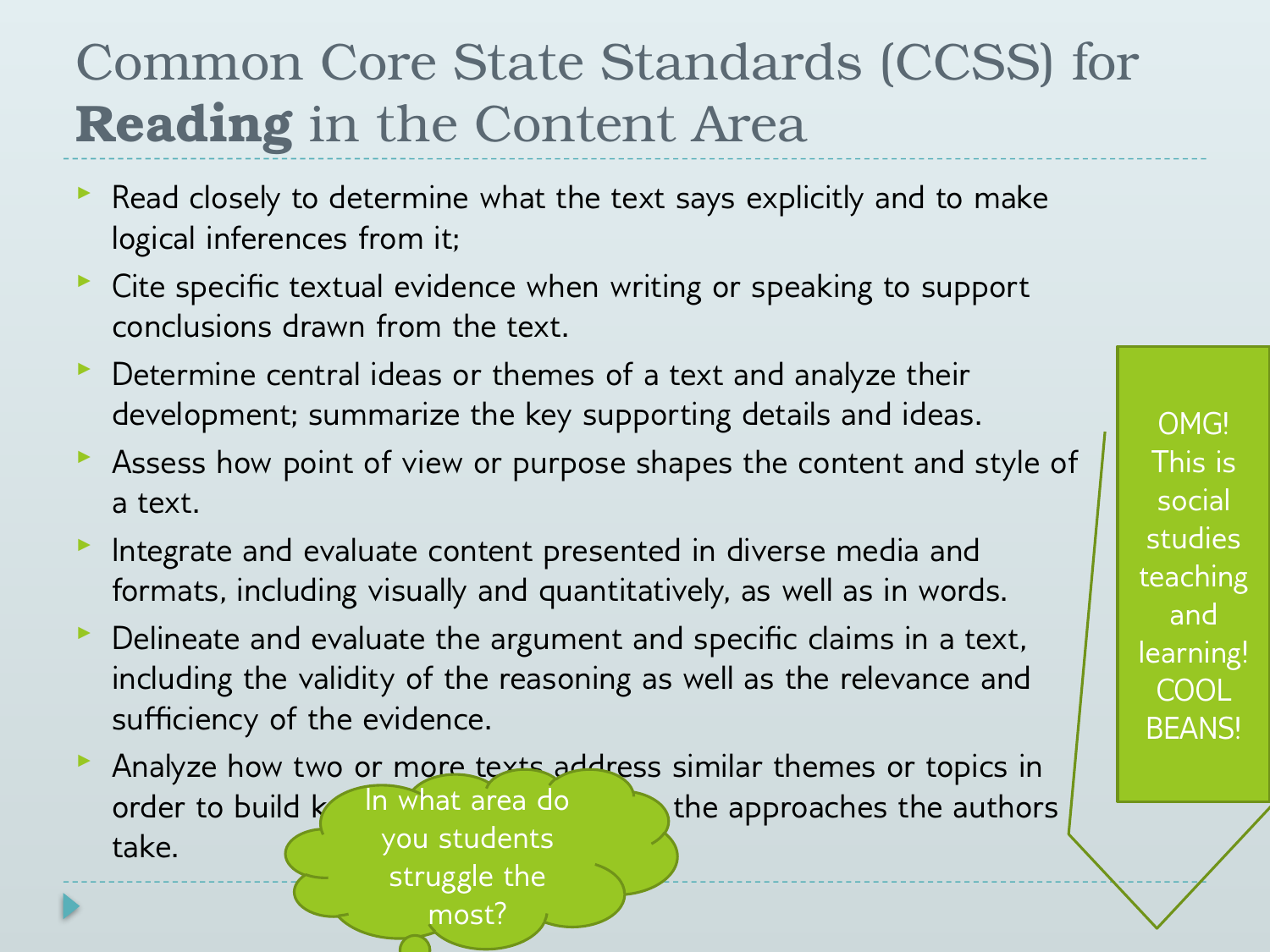

# Common Core State Standards (CCSS) for Reading in the Content Area
Read closely to determine what the text says explicitly and to make logical inferences from it;
Cite specific textual evidence when writing or speaking to support conclusions drawn from the text.
Determine central ideas or themes of a text and analyze their development; summarize the key supporting details and ideas.
Assess how point of view or purpose shapes the content and style of a text.
Integrate and evaluate content presented in diverse media and formats, including visually and quantitatively, as well as in words.
Delineate and evaluate the argument and specific claims in a text, including the validity of the reasoning as well as the relevance and sufficiency of the evidence.
Analyze how two or more texts address similar themes or topics in order to build knowledge or to compare the approaches the authors take.
OMG! This is social studies teaching and learning!
COOL BEANS!
In what area do you students struggle the most?